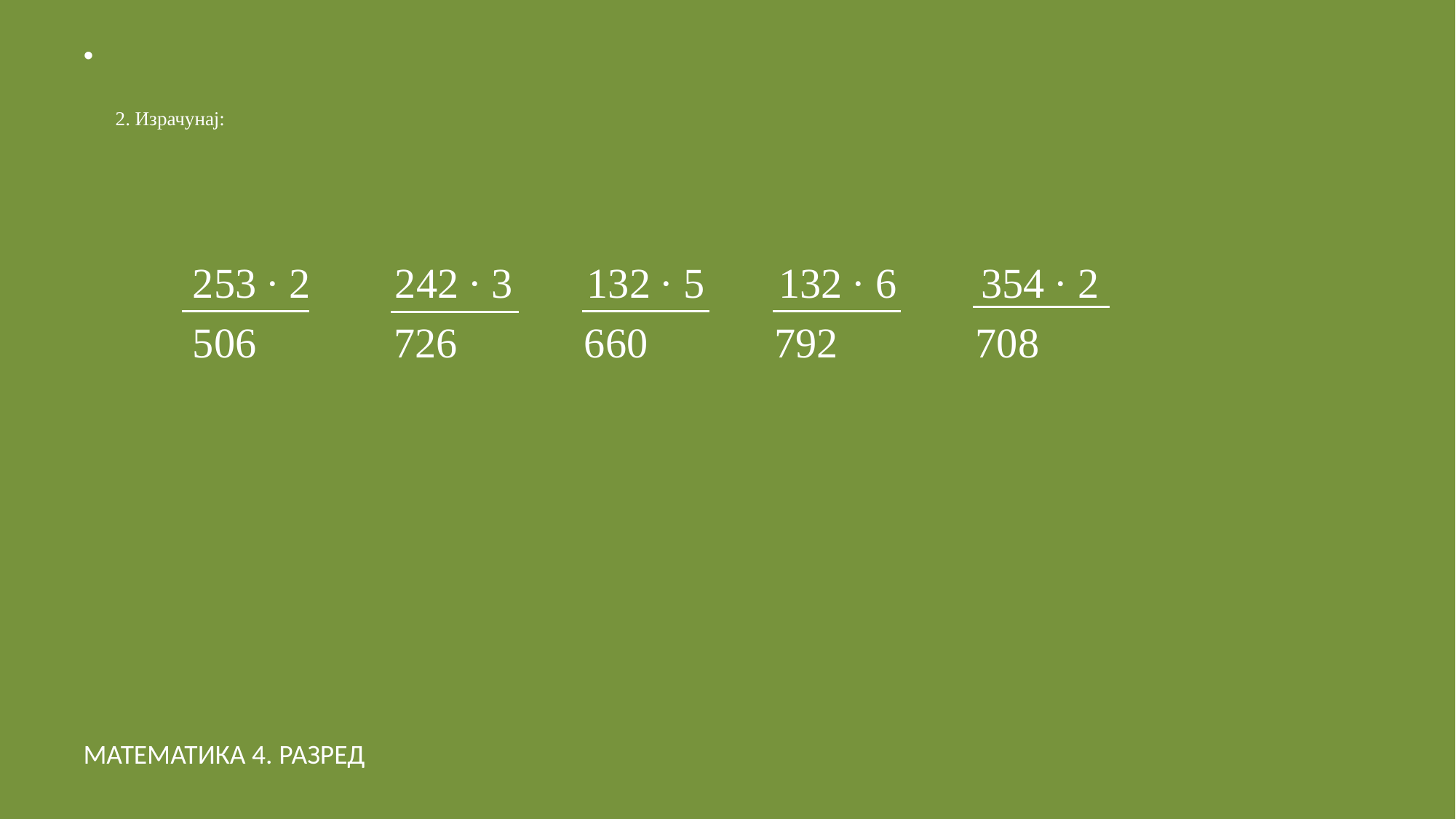

# 2. Израчунај:

253 · 2        242 · 3       132 · 5       132 · 6        354 · 2
             726            660            792             708

МАТЕМАТИКА 4. РАЗРЕД